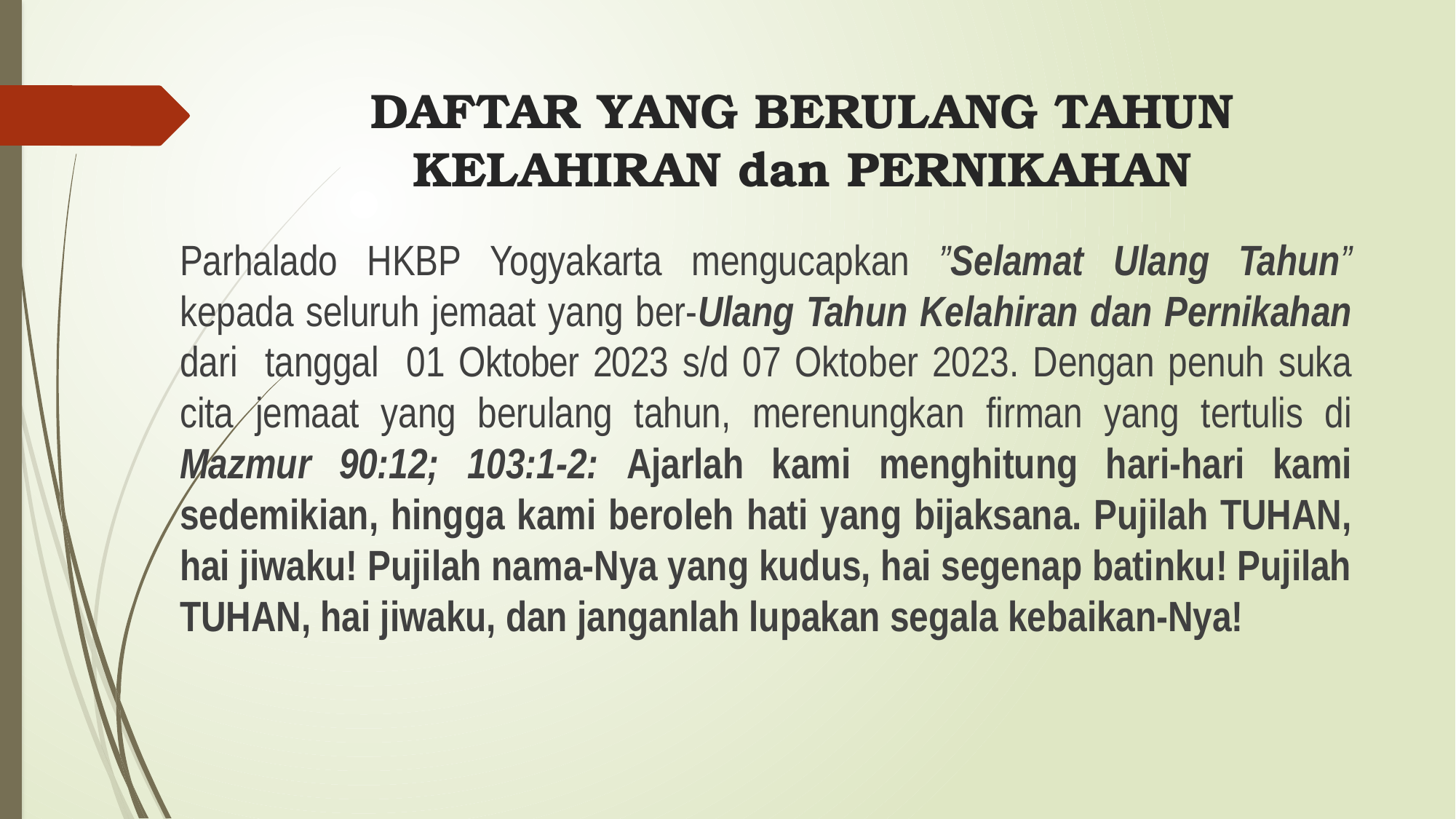

# DAFTAR YANG BERULANG TAHUN KELAHIRAN dan PERNIKAHAN
Parhalado HKBP Yogyakarta mengucapkan ”Selamat Ulang Tahun” kepada seluruh jemaat yang ber-Ulang Tahun Kelahiran dan Pernikahan dari  tanggal  01 Oktober 2023 s/d 07 Oktober 2023. Dengan penuh suka cita jemaat yang berulang tahun, merenungkan firman yang tertulis di Mazmur 90:12; 103:1-2: Ajarlah kami menghitung hari-hari kami sedemikian, hingga kami beroleh hati yang bijaksana. Pujilah TUHAN, hai jiwaku! Pujilah nama-Nya yang kudus, hai segenap batinku! Pujilah TUHAN, hai jiwaku, dan janganlah lupakan segala kebaikan-Nya!